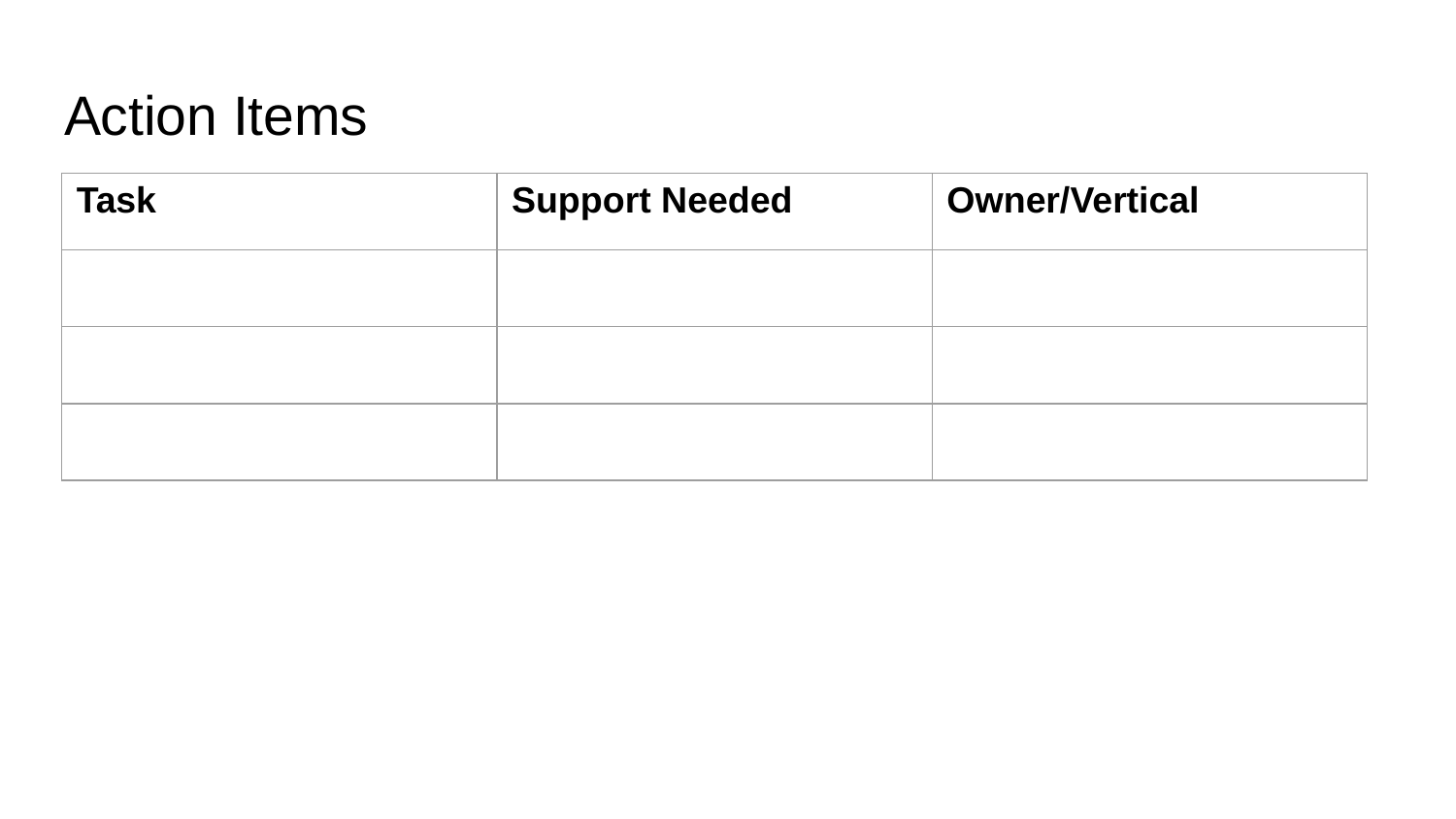

# Action Items
| Task | Support Needed | Owner/Vertical |
| --- | --- | --- |
|  |  |  |
|  |  |  |
|  |  |  |